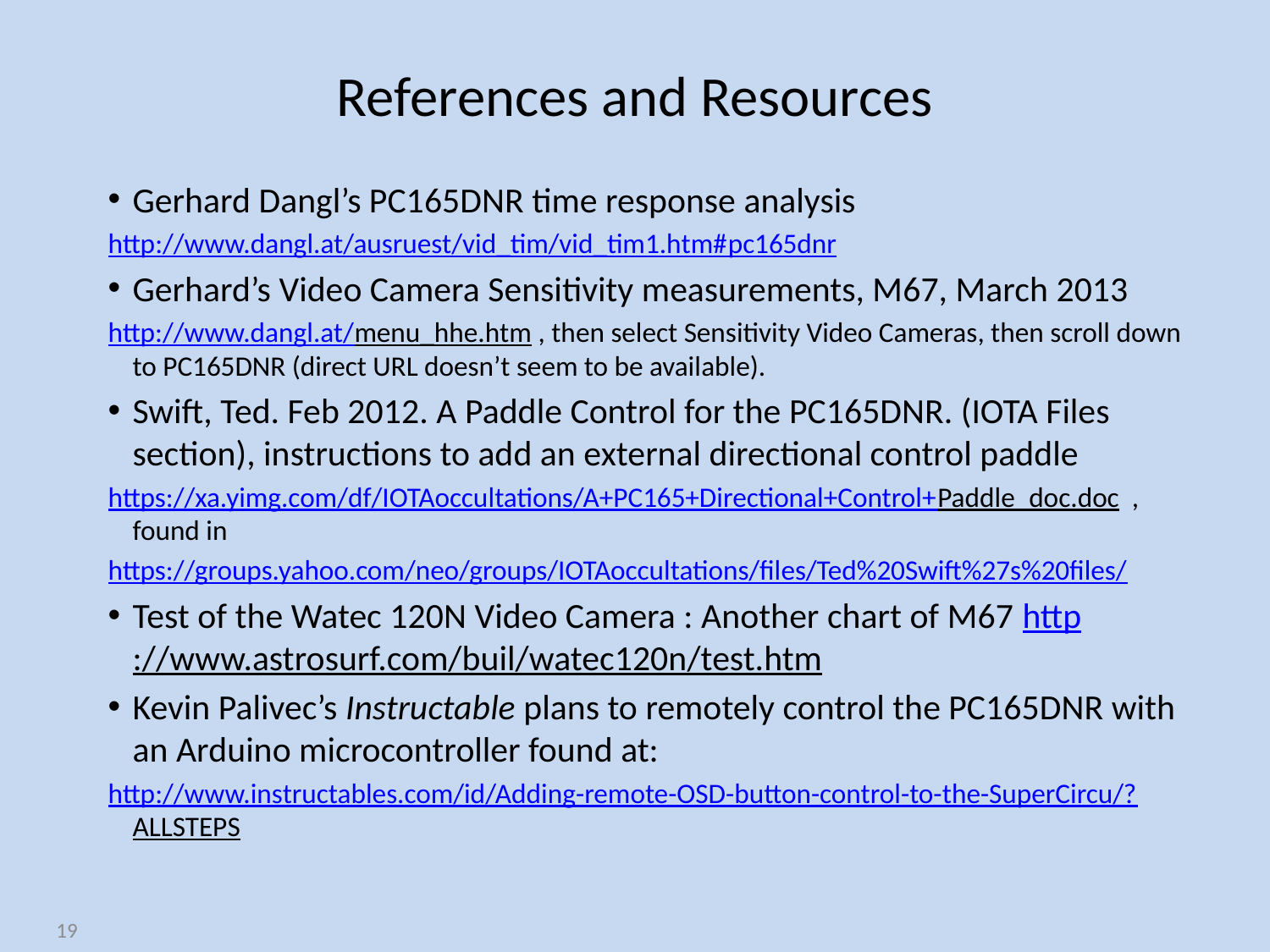

# References and Resources
Gerhard Dangl’s PC165DNR time response analysis
http://www.dangl.at/ausruest/vid_tim/vid_tim1.htm#pc165dnr
Gerhard’s Video Camera Sensitivity measurements, M67, March 2013
http://www.dangl.at/menu_hhe.htm , then select Sensitivity Video Cameras, then scroll down to PC165DNR (direct URL doesn’t seem to be available).
Swift, Ted. Feb 2012. A Paddle Control for the PC165DNR. (IOTA Files section), instructions to add an external directional control paddle
https://xa.yimg.com/df/IOTAoccultations/A+PC165+Directional+Control+Paddle_doc.doc  , found in
https://groups.yahoo.com/neo/groups/IOTAoccultations/files/Ted%20Swift%27s%20files/
Test of the Watec 120N Video Camera : Another chart of M67 http://www.astrosurf.com/buil/watec120n/test.htm
Kevin Palivec’s Instructable plans to remotely control the PC165DNR with an Arduino microcontroller found at:
http://www.instructables.com/id/Adding-remote-OSD-button-control-to-the-SuperCircu/?ALLSTEPS

19